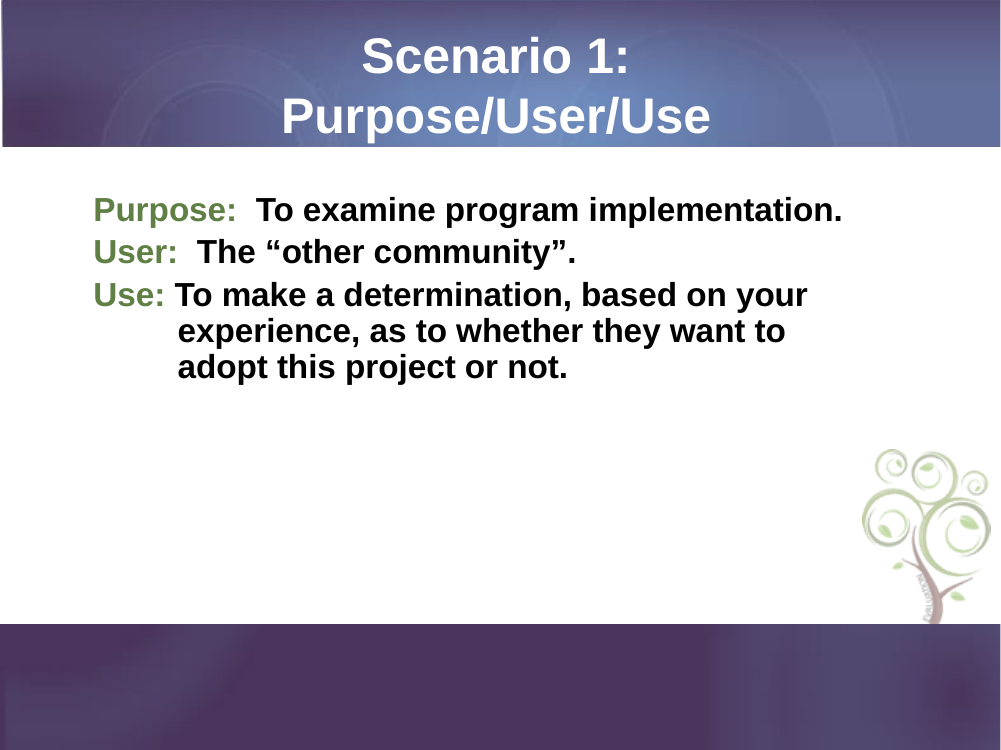

# Scenario 1: Purpose/User/Use
Purpose:  To examine program implementation.
User:  The “other community”.
Use: To make a determination, based on your experience, as to whether they want to adopt this project or not.